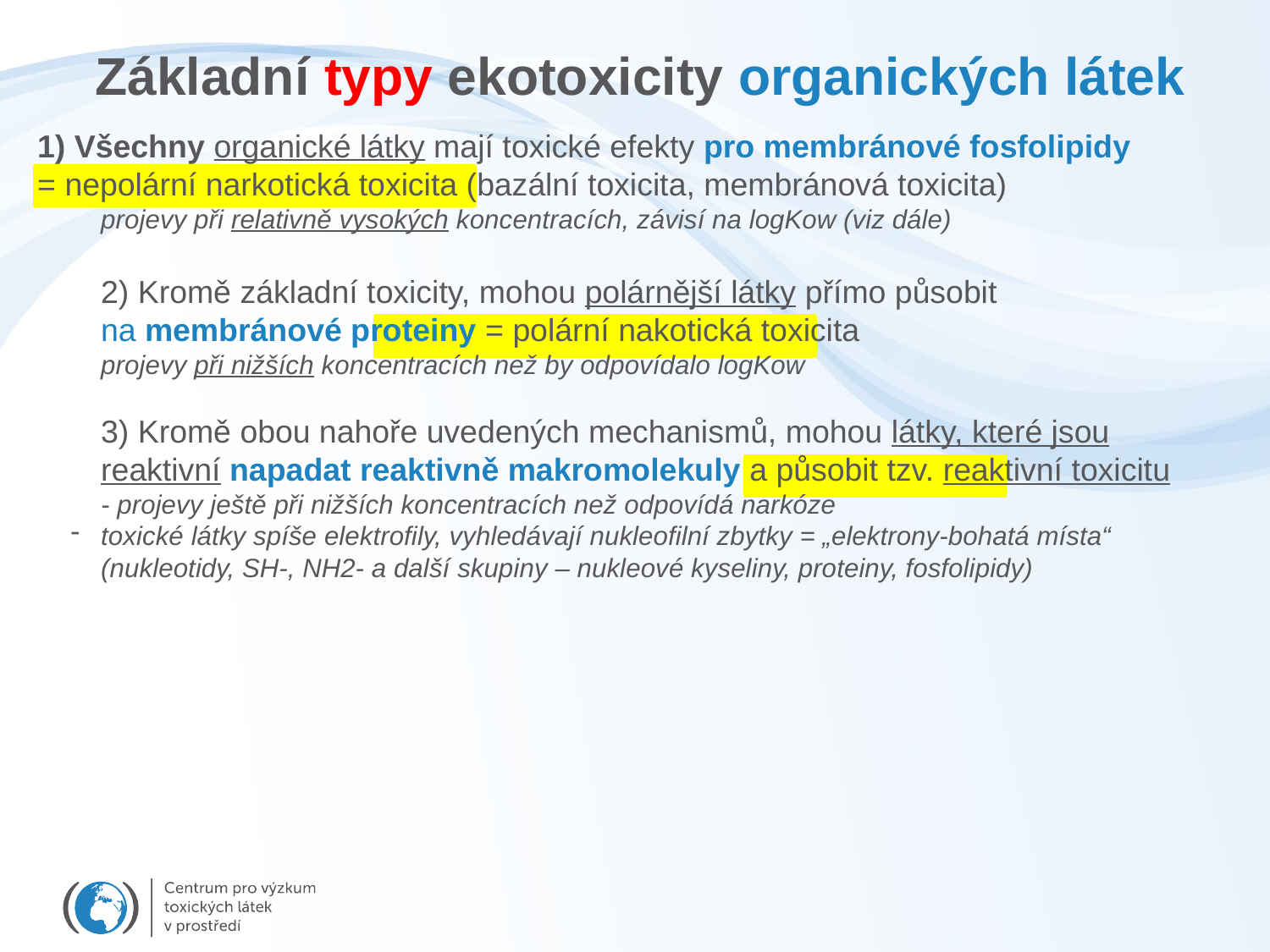

Základní typy ekotoxicity organických látek
1) Všechny organické látky mají toxické efekty pro membránové fosfolipidy
= nepolární narkotická toxicita (bazální toxicita, membránová toxicita)
projevy při relativně vysokých koncentracích, závisí na logKow (viz dále)

2) Kromě základní toxicity, mohou polárnější látky přímo působit
na membránové proteiny = polární nakotická toxicita
projevy při nižších koncentracích než by odpovídalo logKow

3) Kromě obou nahoře uvedených mechanismů, mohou látky, které jsou reaktivní napadat reaktivně makromolekuly a působit tzv. reaktivní toxicitu
- projevy ještě při nižších koncentracích než odpovídá narkóze
toxické látky spíše elektrofily, vyhledávají nukleofilní zbytky = „elektrony-bohatá místa“ (nukleotidy, SH-, NH2- a další skupiny – nukleové kyseliny, proteiny, fosfolipidy)